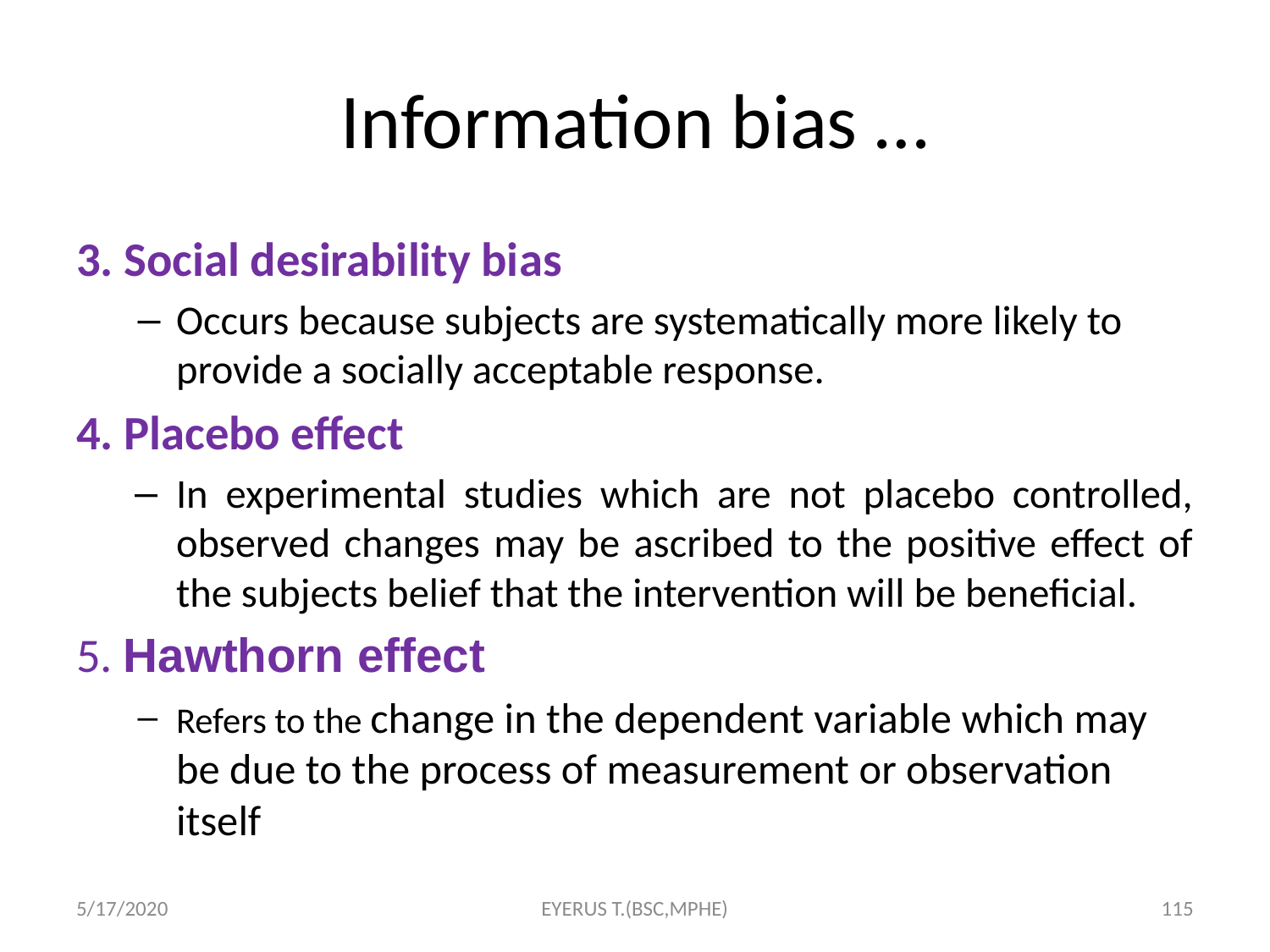

# Information bias …
3. Social desirability bias
Occurs because subjects are systematically more likely to provide a socially acceptable response.
4. Placebo effect
In experimental studies which are not placebo controlled, observed changes may be ascribed to the positive effect of the subjects belief that the intervention will be beneficial.
5. Hawthorn effect
Refers to the change in the dependent variable which may be due to the process of measurement or observation itself

5/17/2020
EYERUS T.(BSC,MPHE)
115